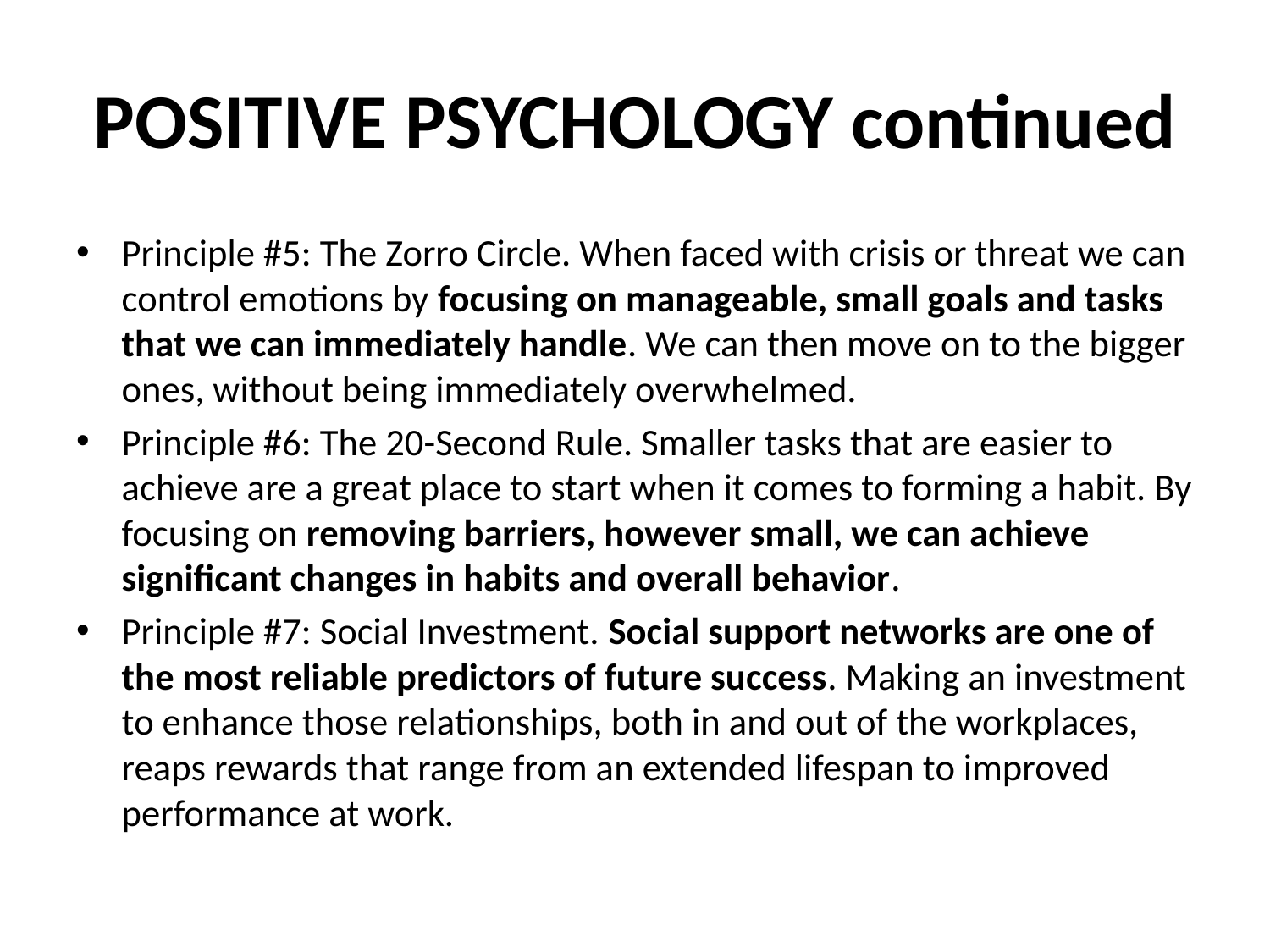

# POSITIVE PSYCHOLOGY continued
Principle #5: The Zorro Circle. When faced with crisis or threat we can control emotions by focusing on manageable, small goals and tasks that we can immediately handle. We can then move on to the bigger ones, without being immediately overwhelmed.
Principle #6: The 20-Second Rule. Smaller tasks that are easier to achieve are a great place to start when it comes to forming a habit. By focusing on removing barriers, however small, we can achieve significant changes in habits and overall behavior.
Principle #7: Social Investment. Social support networks are one of the most reliable predictors of future success. Making an investment to enhance those relationships, both in and out of the workplaces, reaps rewards that range from an extended lifespan to improved performance at work.